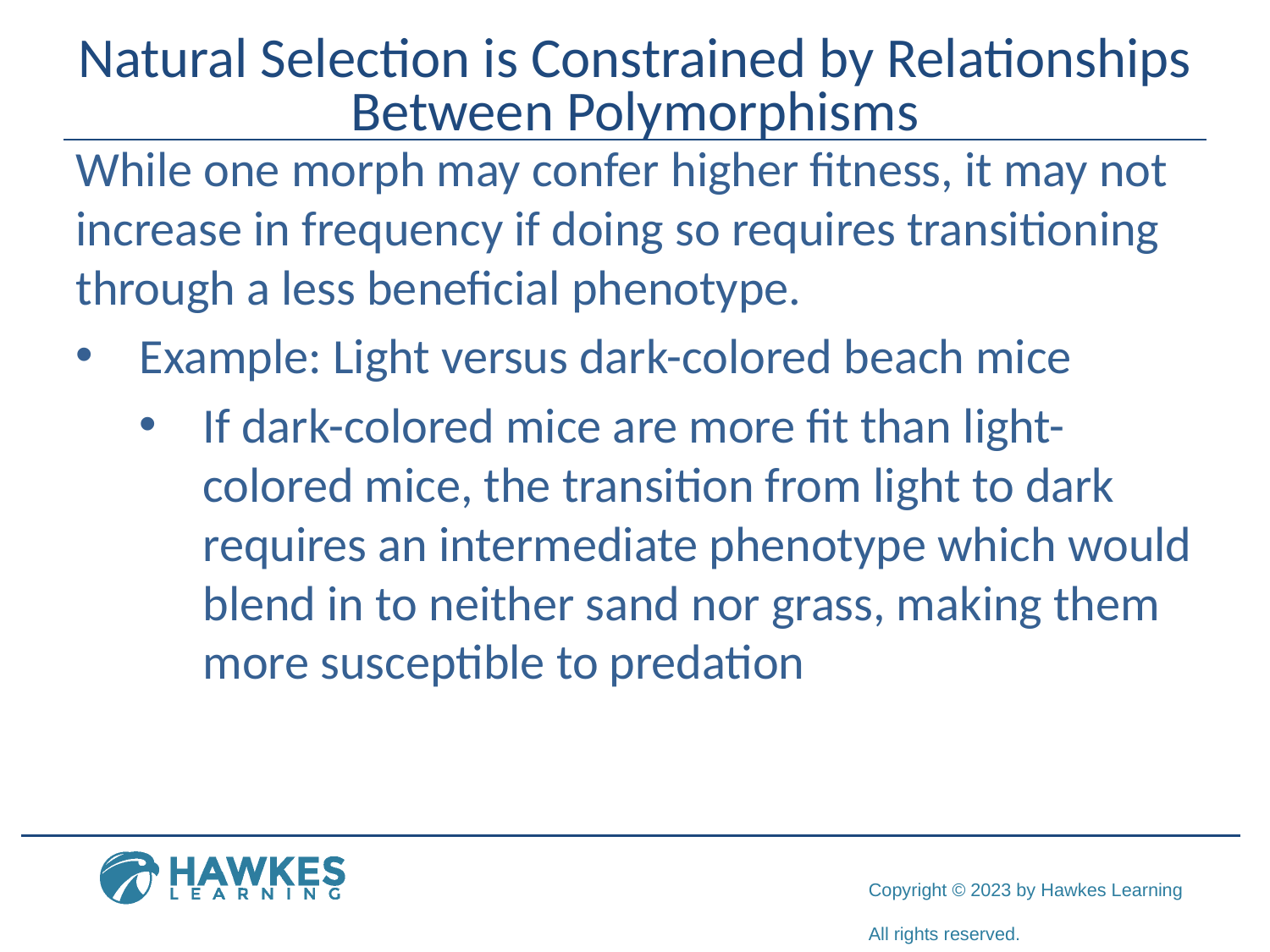

# Natural Selection is Constrained by Relationships Between Polymorphisms
While one morph may confer higher fitness, it may not increase in frequency if doing so requires transitioning through a less beneficial phenotype.
Example: Light versus dark-colored beach mice
If dark-colored mice are more fit than light-colored mice, the transition from light to dark requires an intermediate phenotype which would blend in to neither sand nor grass, making them more susceptible to predation